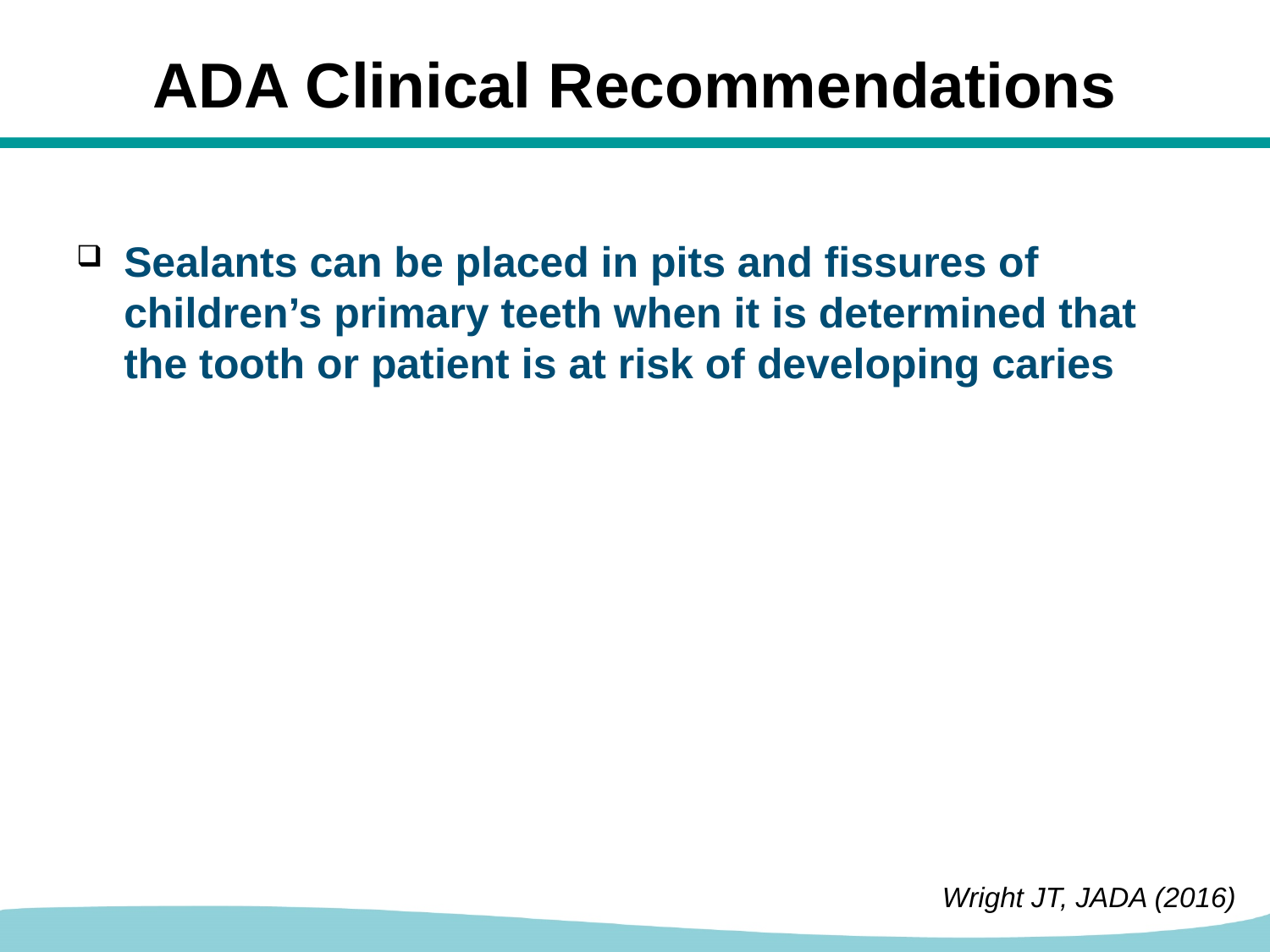

# ADA Clinical Recommendations

Sealants can be placed in pits and fissures of children’s primary teeth when it is determined that the tooth or patient is at risk of developing caries

Wright JT, JADA (2016)